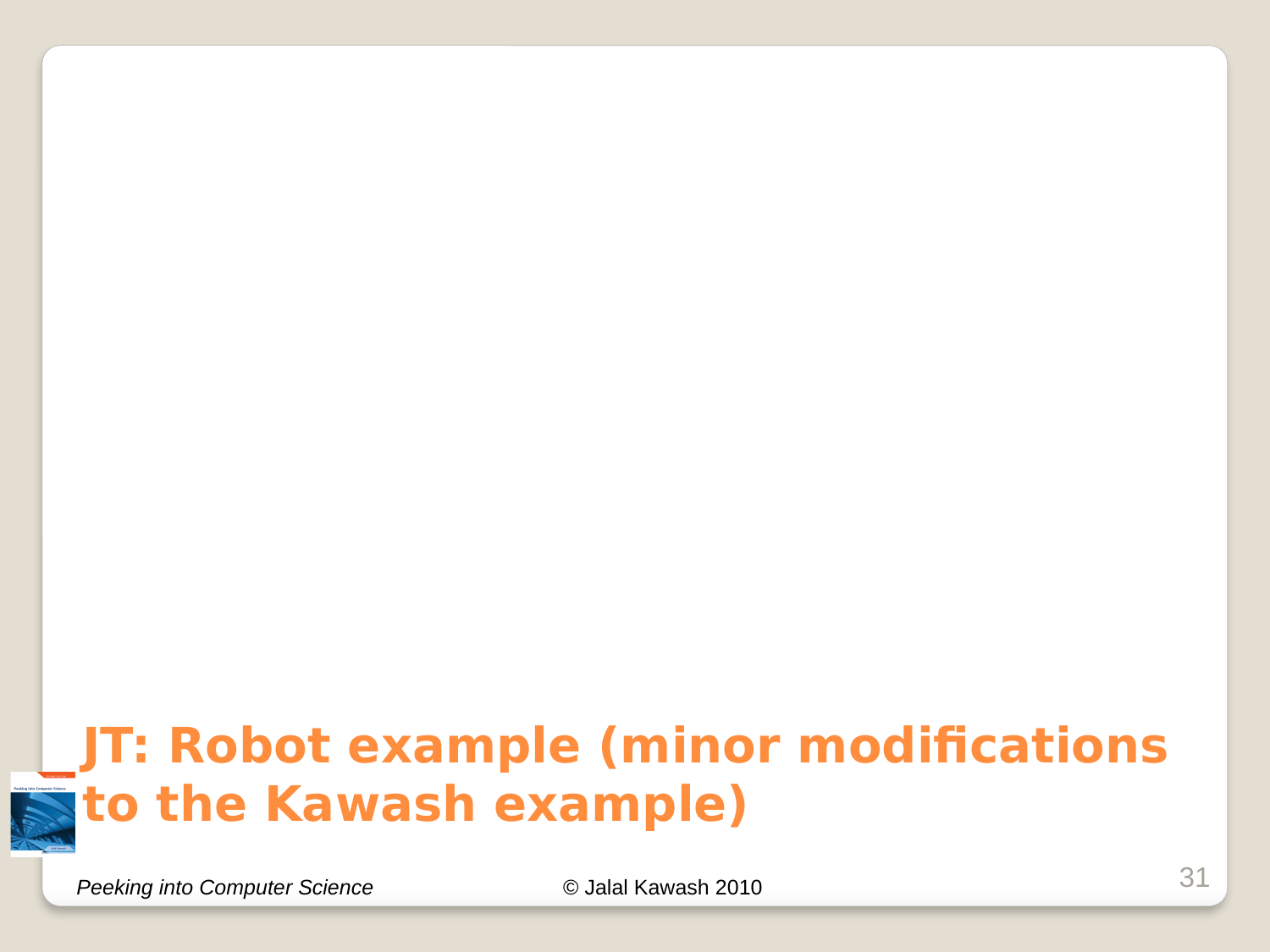

# JT: Robot example (minor modifications to the Kawash example)
31